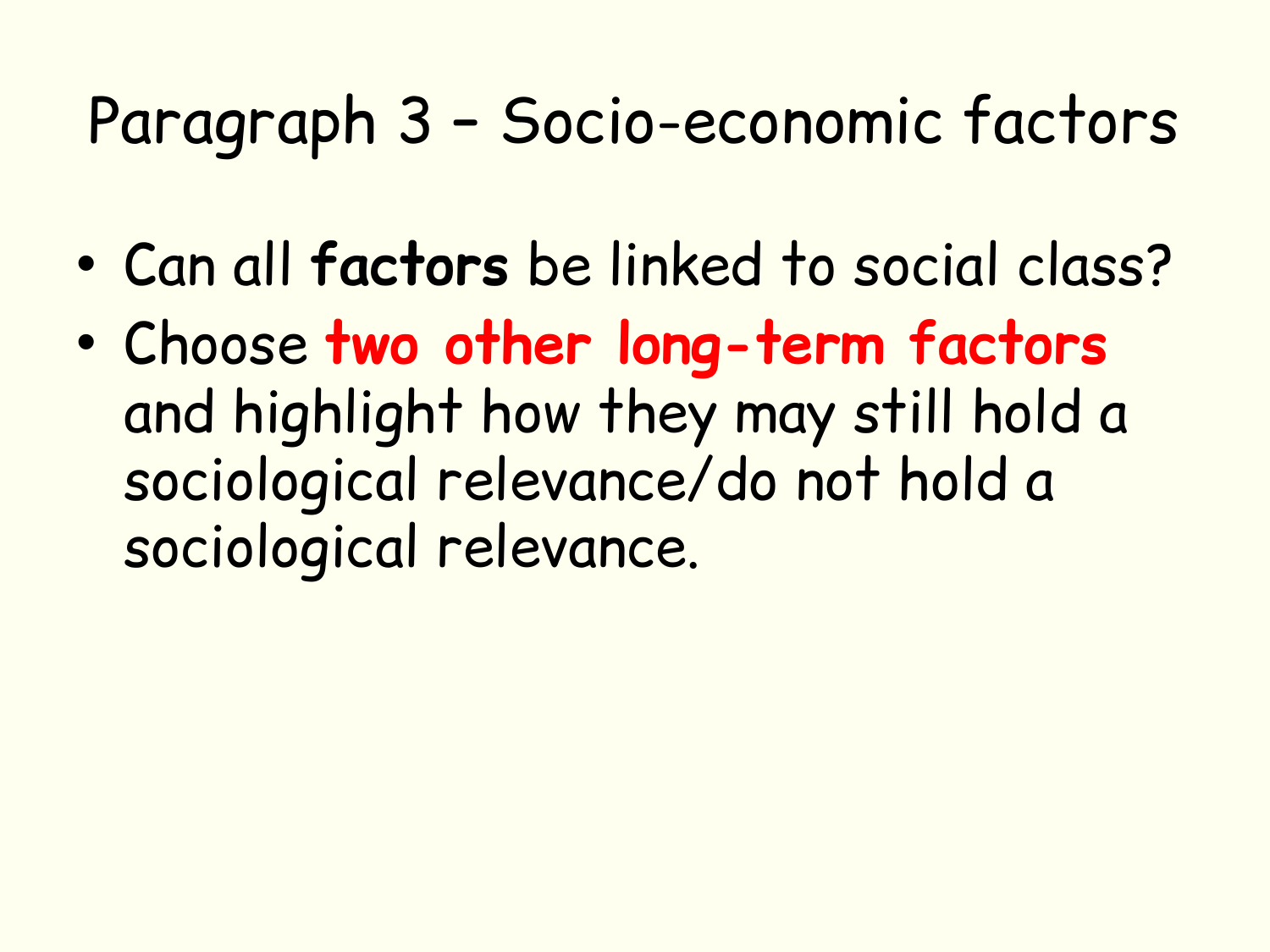

# Paragraph 3 – Socio-economic factors
Can all factors be linked to social class?
Choose two other long-term factors and highlight how they may still hold a sociological relevance/do not hold a sociological relevance.